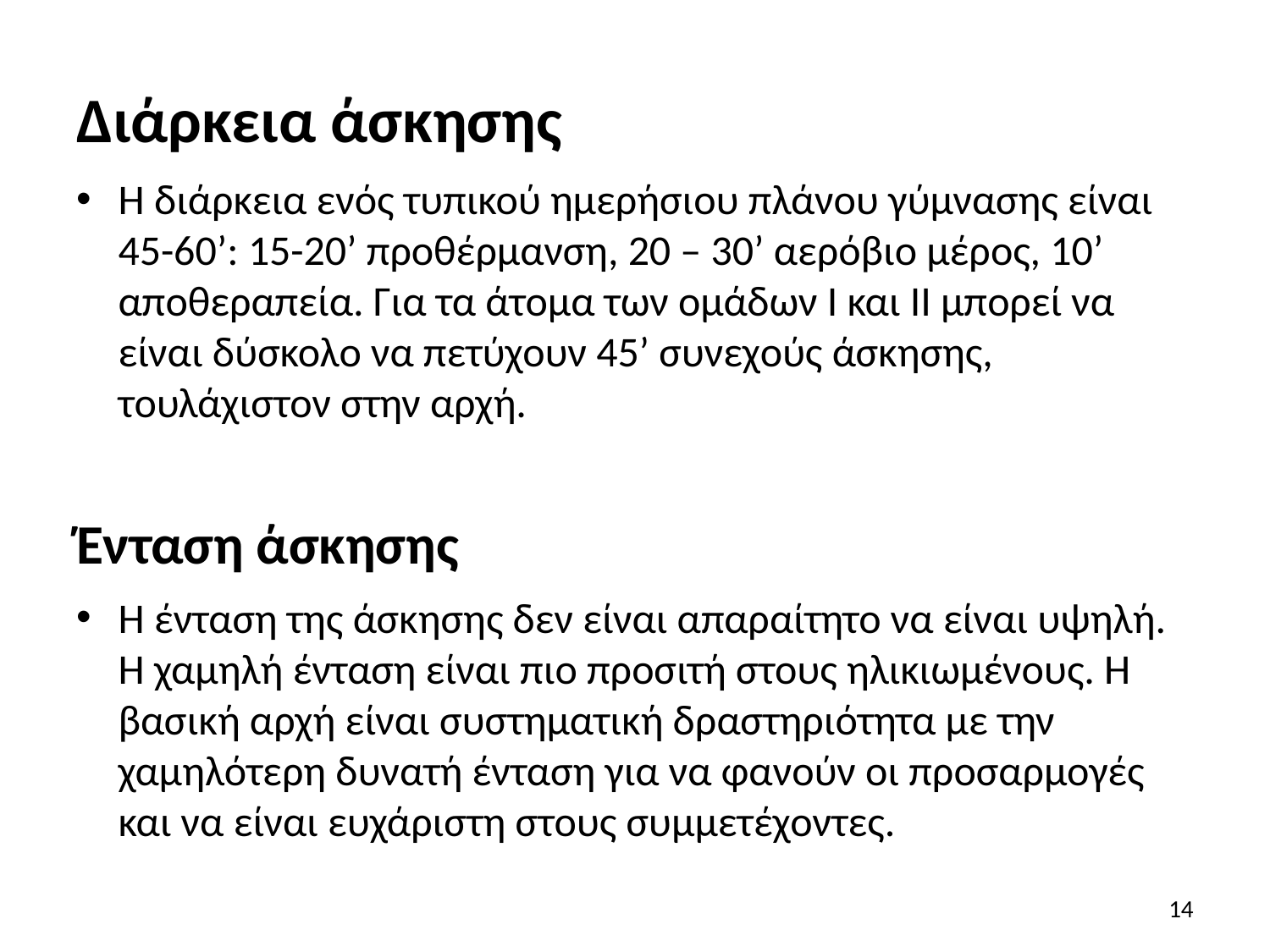

# Διάρκεια άσκησης
Η διάρκεια ενός τυπικού ημερήσιου πλάνου γύμνασης είναι 45-60’: 15-20’ προθέρμανση, 20 – 30’ αερόβιο μέρος, 10’ αποθεραπεία. Για τα άτομα των ομάδων Ι και ΙΙ μπορεί να είναι δύσκολο να πετύχουν 45’ συνεχούς άσκησης, τουλάχιστον στην αρχή.

Ένταση άσκησης
Η ένταση της άσκησης δεν είναι απαραίτητο να είναι υψηλή. Η χαμηλή ένταση είναι πιο προσιτή στους ηλικιωμένους. Η βασική αρχή είναι συστηματική δραστηριότητα με την χαμηλότερη δυνατή ένταση για να φανούν οι προσαρμογές και να είναι ευχάριστη στους συμμετέχοντες.

14